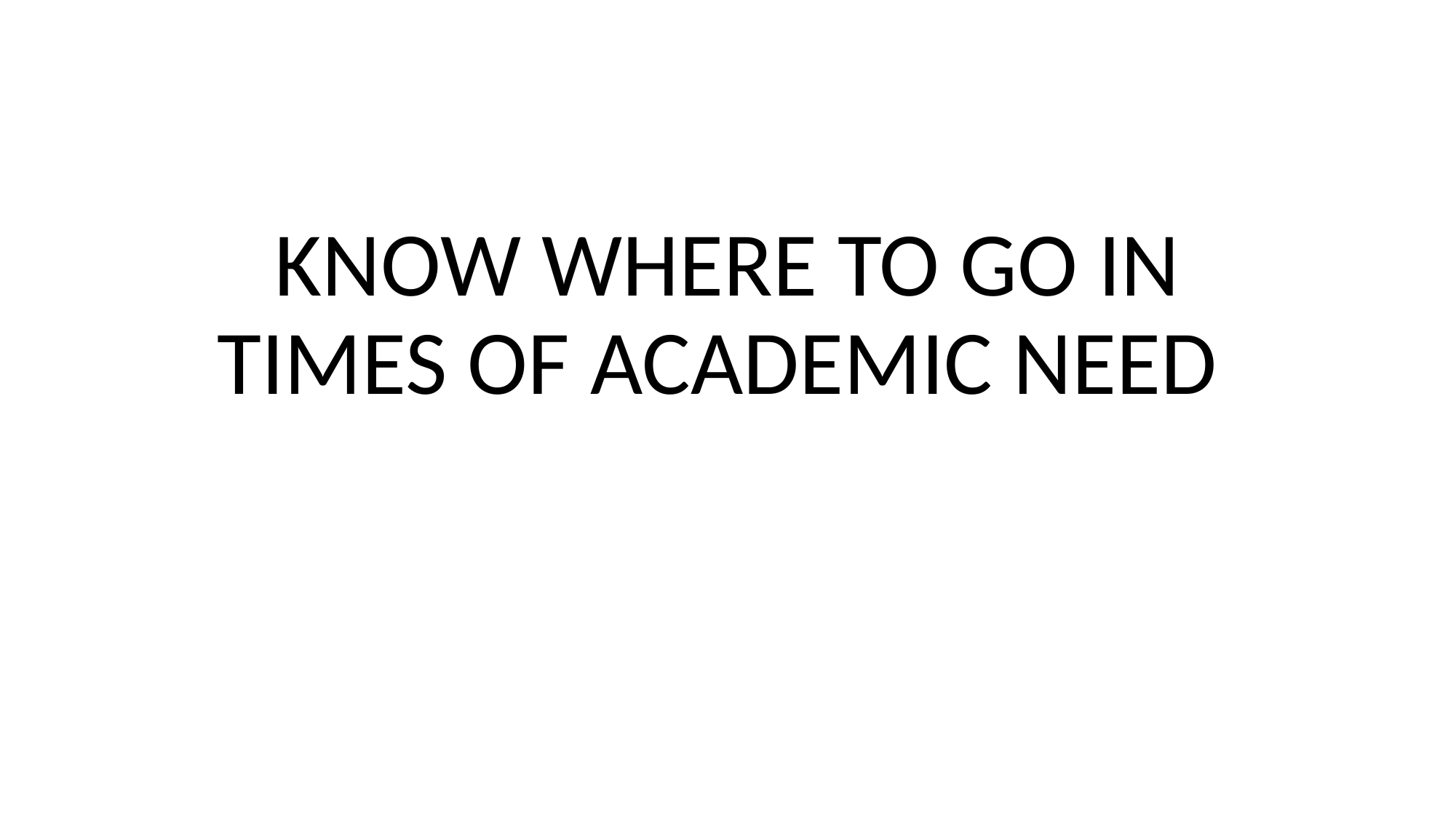

# KNOW WHERE TO GO IN TIMES OF ACADEMIC NEED